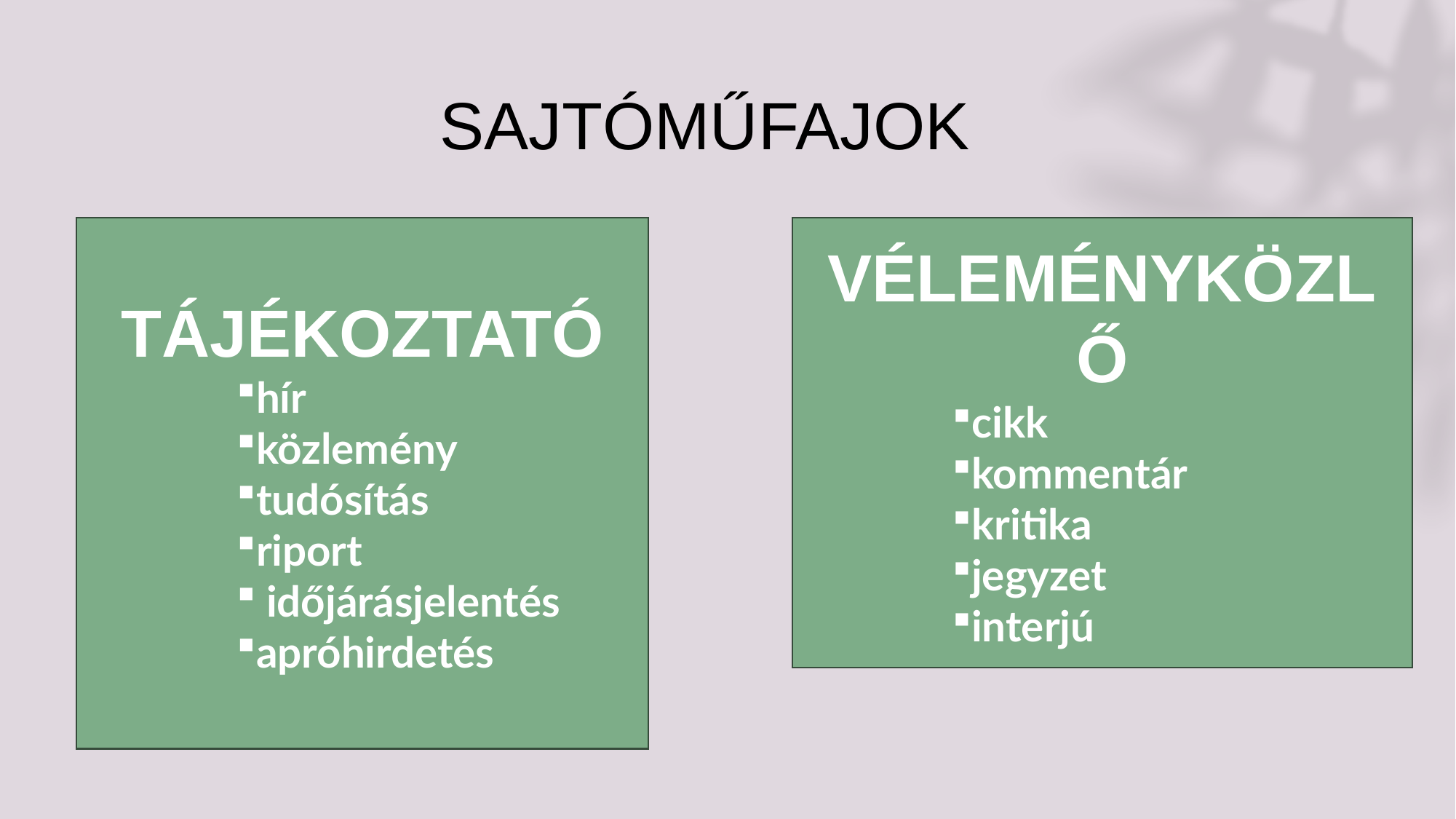

# SAJTÓMŰFAJOK
TÁJÉKOZTATÓ
hír
közlemény
tudósítás
riport
 időjárásjelentés
apróhirdetés
VÉLEMÉNYKÖZLŐ
cikk
kommentár
kritika
jegyzet
interjú